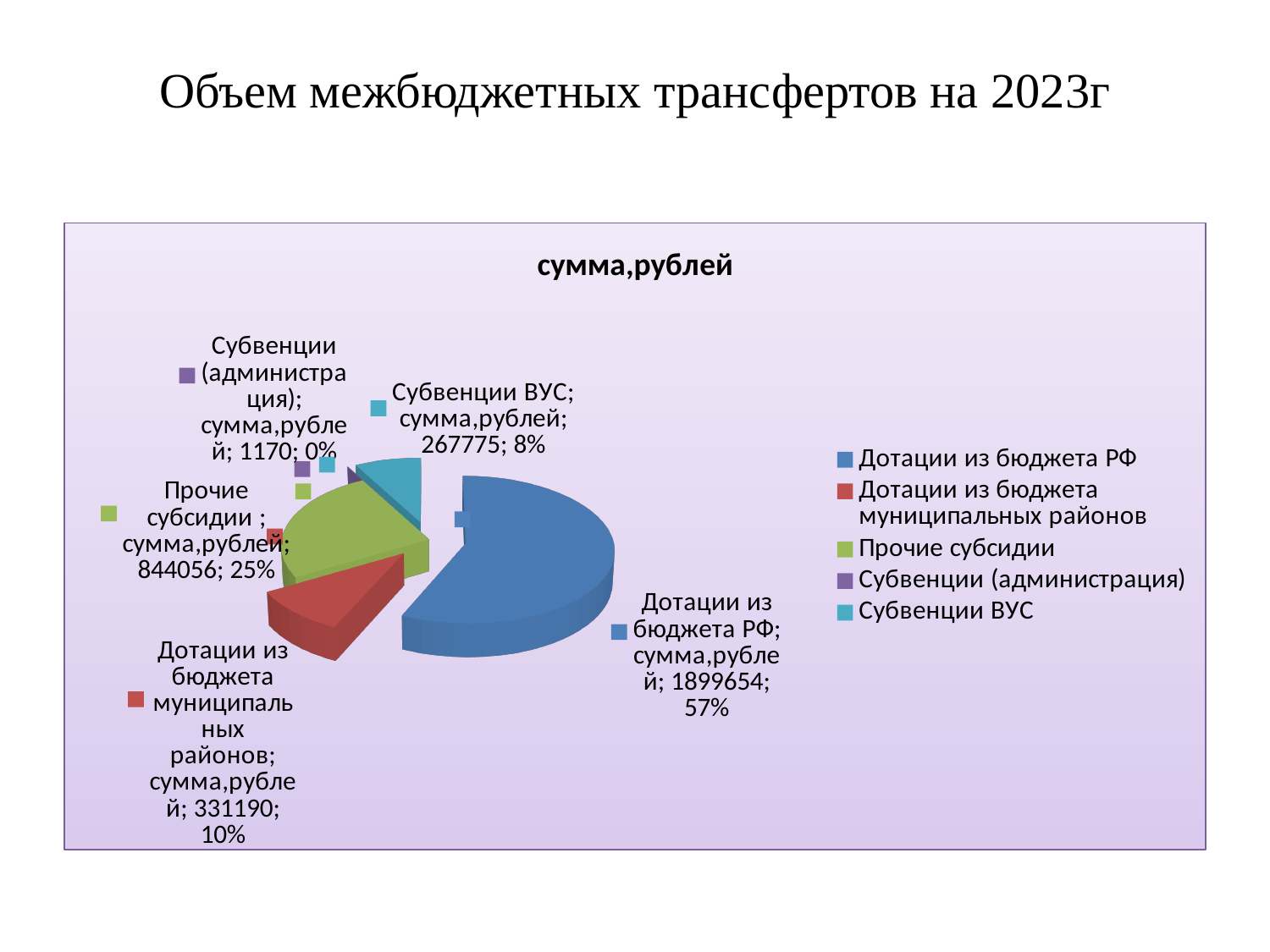

# Объем межбюджетных трансфертов на 2023г

[unsupported chart]